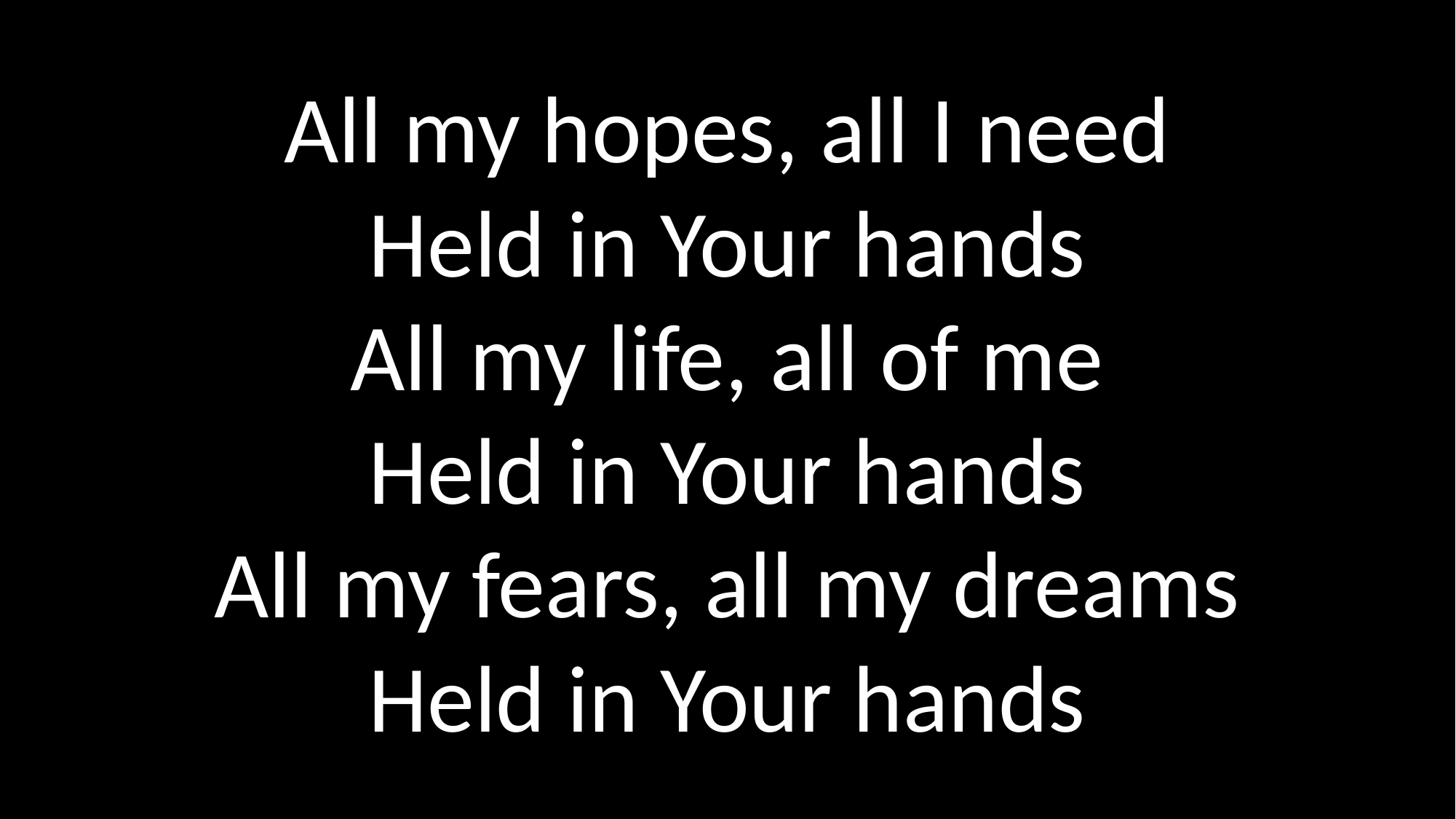

All my hopes, all I need
Held in Your hands
All my life, all of me
Held in Your hands
All my fears, all my dreams
Held in Your hands